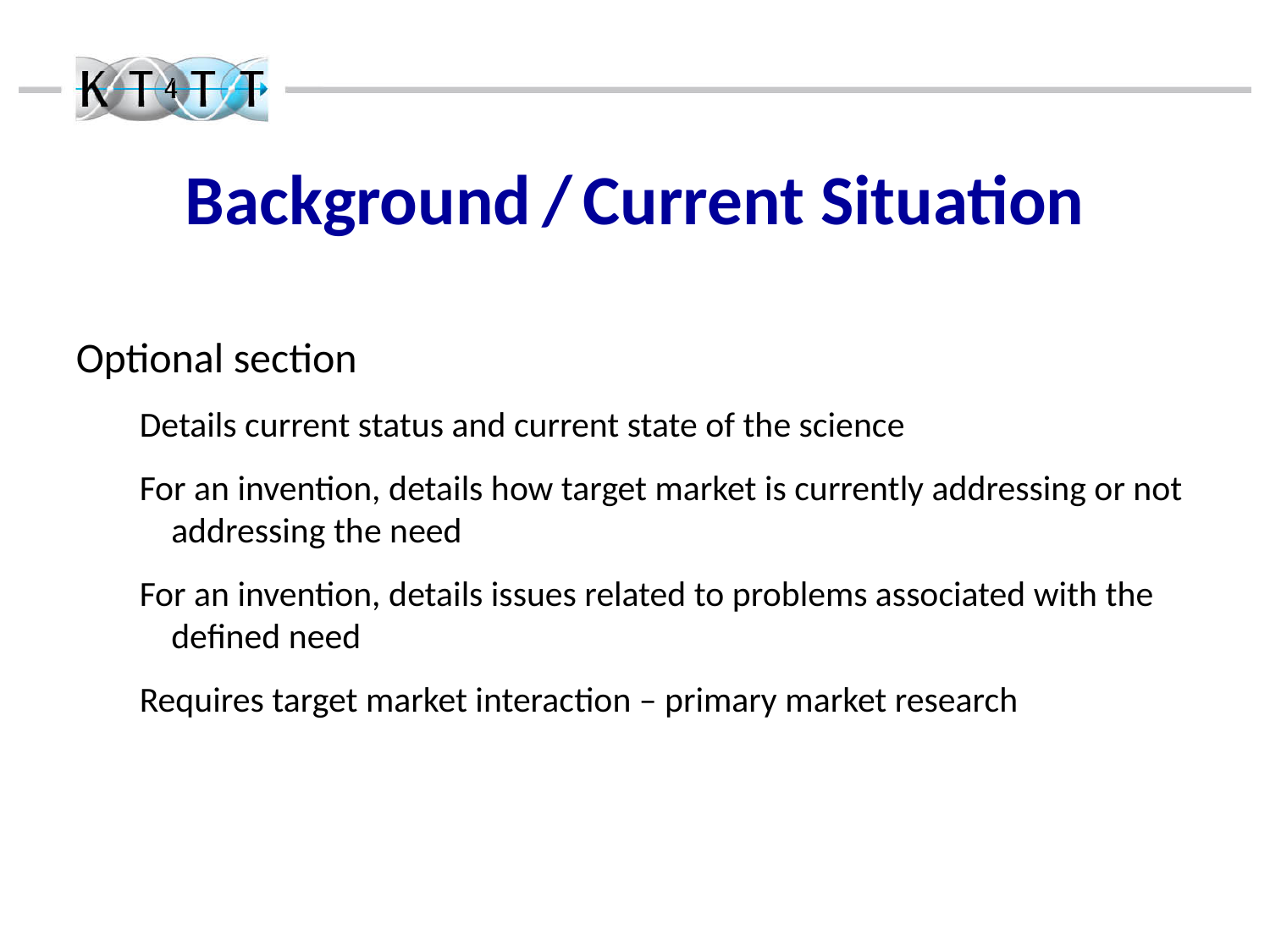

Background / Current Situation
Optional section
Details current status and current state of the science
For an invention, details how target market is currently addressing or not addressing the need
For an invention, details issues related to problems associated with the defined need
Requires target market interaction – primary market research